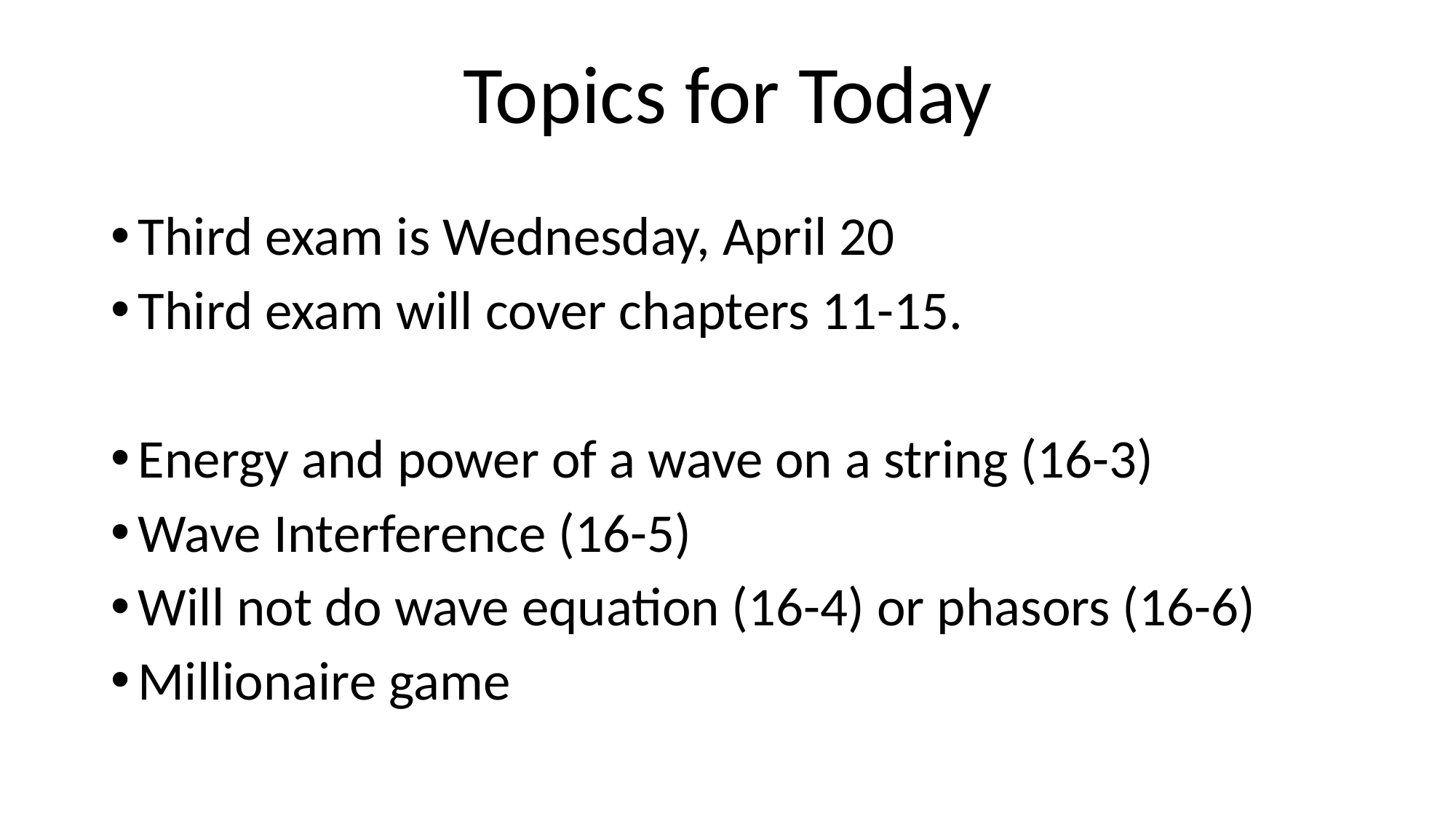

# Topics for Today
Third exam is Wednesday, April 20
Third exam will cover chapters 11-15.

Energy and power of a wave on a string (16-3)
Wave Interference (16-5)
Will not do wave equation (16-4) or phasors (16-6)
Millionaire game